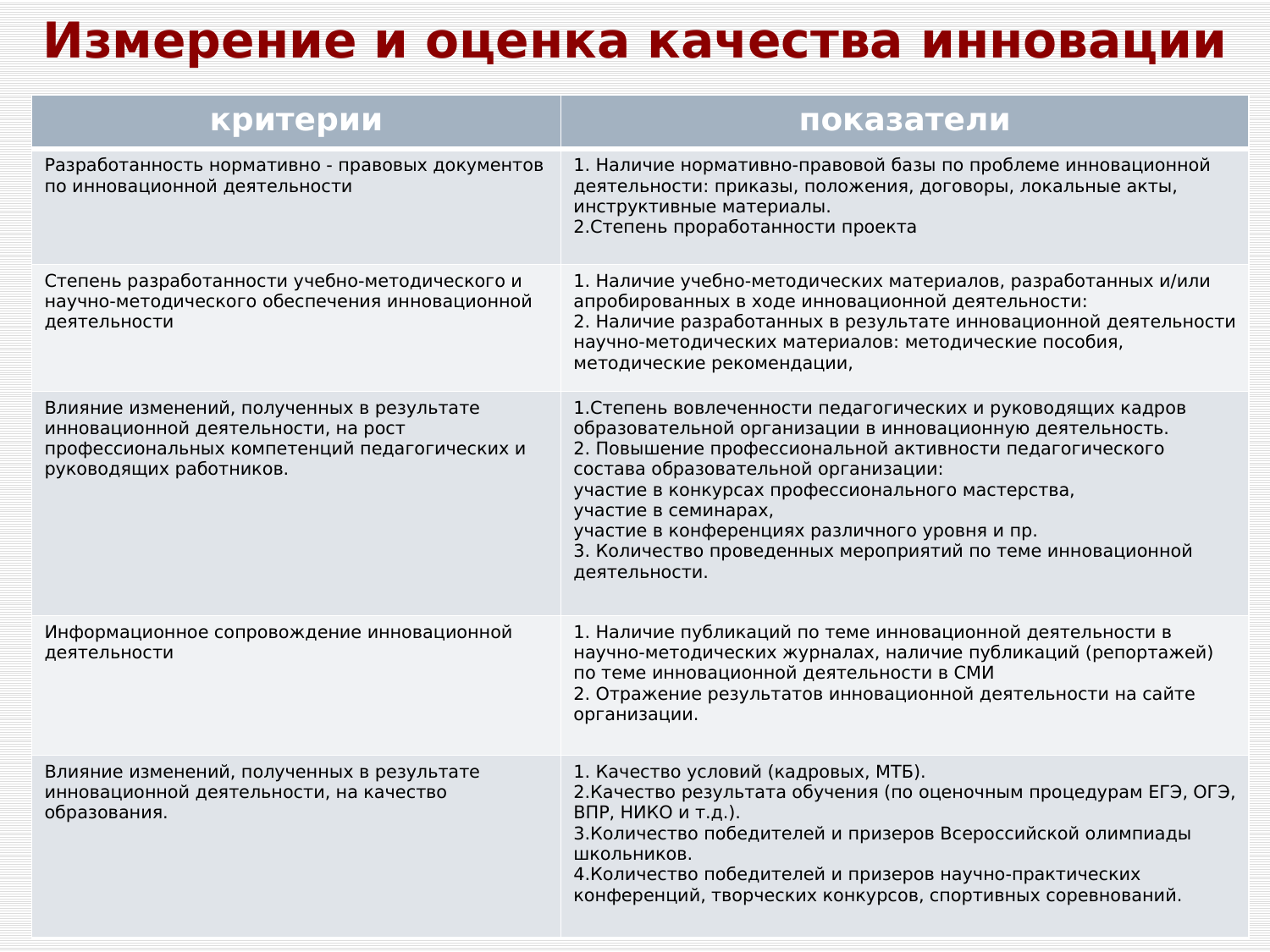

# Измерение и оценка качества инновации
| критерии | показатели |
| --- | --- |
| Разработанность нормативно - правовых документов по инновационной деятельности | 1. Наличие нормативно-правовой базы по проблеме инновационной деятельности: приказы, положения, договоры, локальные акты, инструктивные материалы. 2.Степень проработанности проекта |
| Степень разработанности учебно-методического и научно-методического обеспечения инновационной деятельности | 1. Наличие учебно-методических материалов, разработанных и/или апробированных в ходе инновационной деятельности: 2. Наличие разработанных в результате инновационной деятельности научно-методических материалов: методические пособия, методические рекомендации, |
| Влияние изменений, полученных в результате инновационной деятельности, на рост профессиональных компетенций педагогических и руководящих работников. | 1.Степень вовлеченности педагогических и руководящих кадров образовательной организации в инновационную деятельность. 2. Повышение профессиональной активности педагогического состава образовательной организации: участие в конкурсах профессионального мастерства, участие в семинарах, участие в конференциях различного уровня и пр. 3. Количество проведенных мероприятий по теме инновационной деятельности. |
| Информационное сопровождение инновационной деятельности | 1. Наличие публикаций по теме инновационной деятельности в научно-методических журналах, наличие публикаций (репортажей) по теме инновационной деятельности в СМИ 2. Отражение результатов инновационной деятельности на сайте организации. |
| Влияние изменений, полученных в результате инновационной деятельности, на качество образования. | 1. Качество условий (кадровых, МТБ). 2.Качество результата обучения (по оценочным процедурам ЕГЭ, ОГЭ, ВПР, НИКО и т.д.). 3.Количество победителей и призеров Всероссийской олимпиады школьников. 4.Количество победителей и призеров научно-практических конференций, творческих конкурсов, спортивных соревнований. |